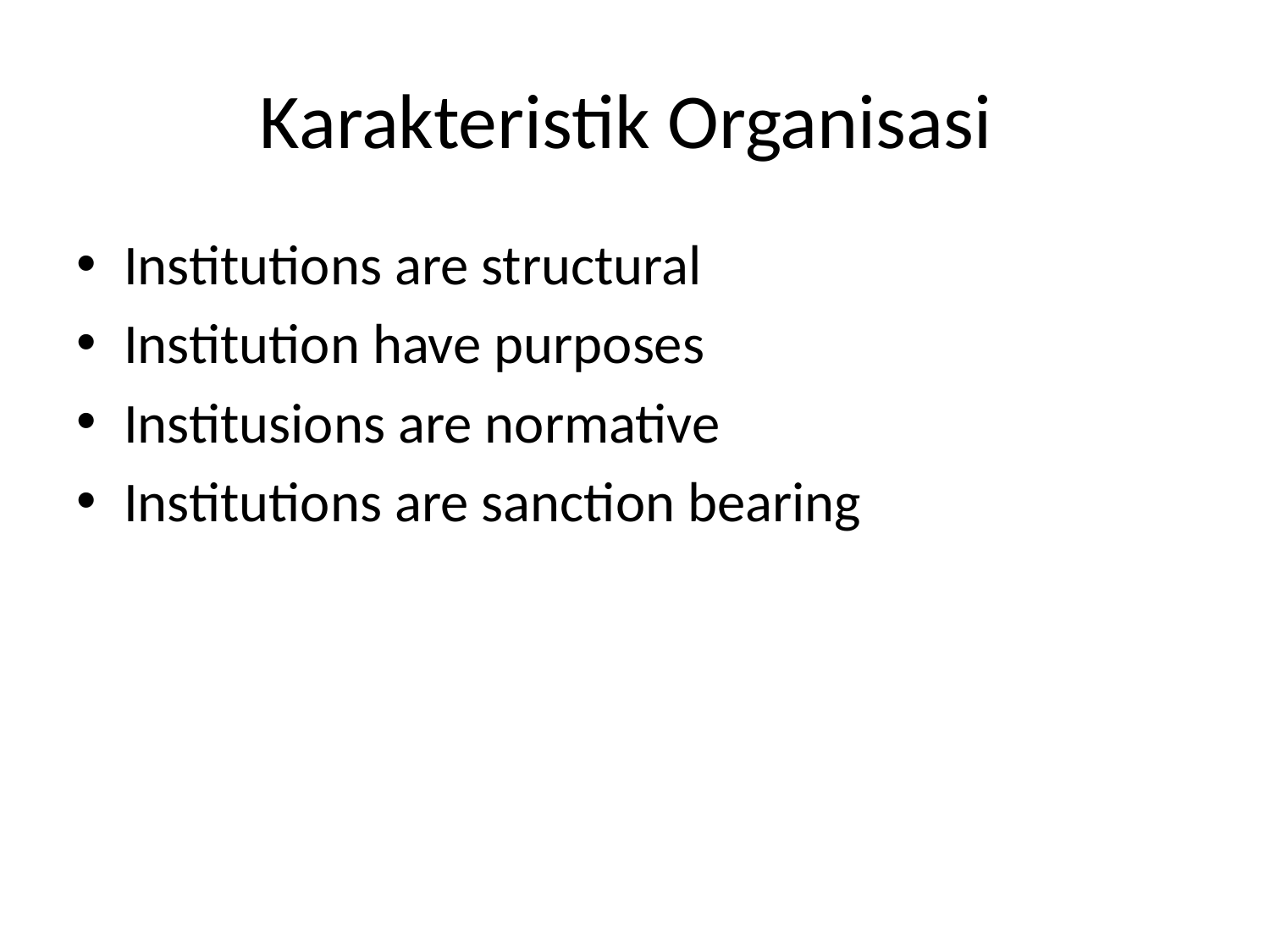

# Karakteristik Organisasi
Institutions are structural
Institution have purposes
Institusions are normative
Institutions are sanction bearing